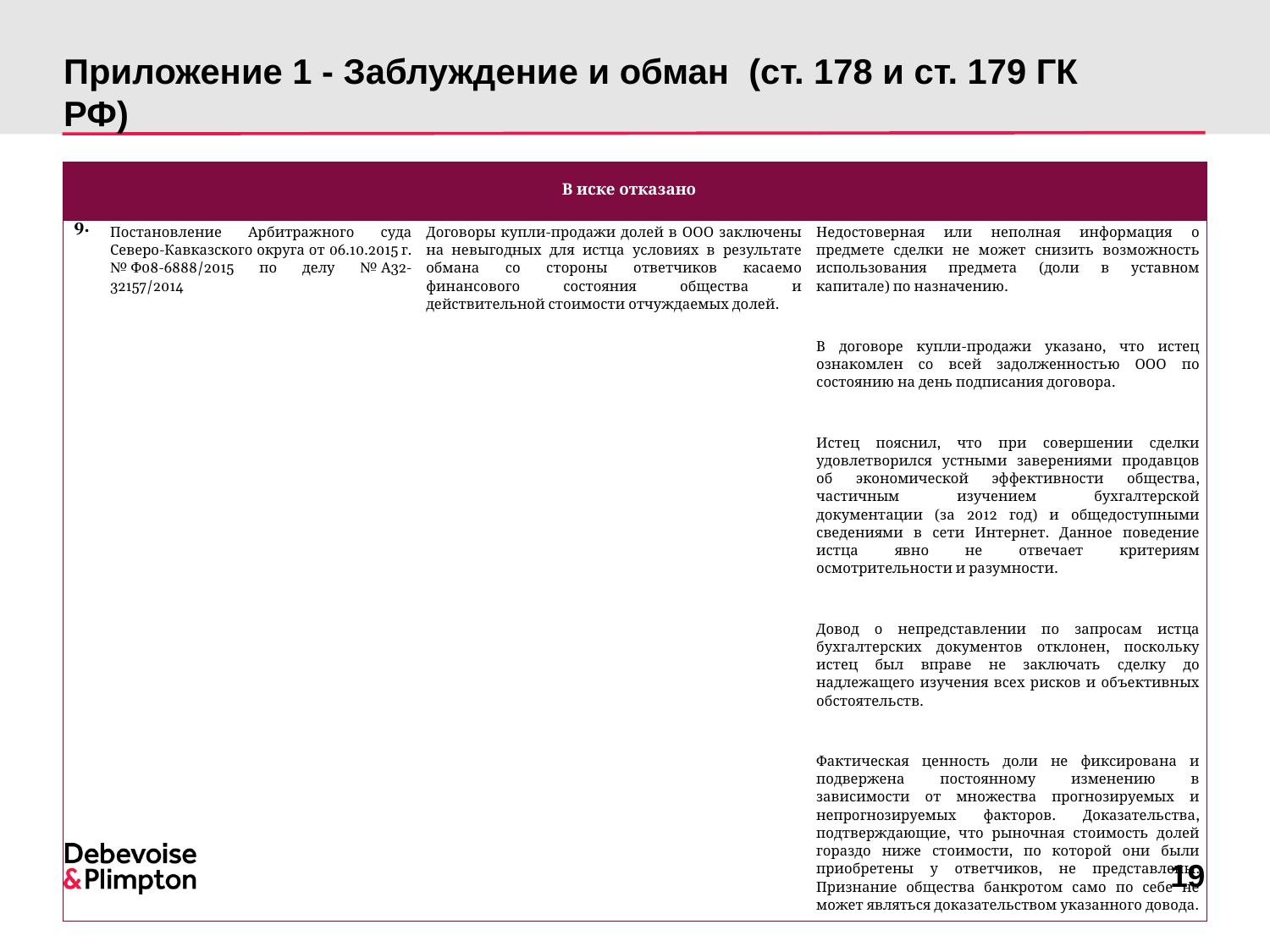

# Приложение 1 - Заблуждение и обман  (ст. 178 и ст. 179 ГК РФ)
| В иске отказано |  |  |  |
| --- | --- | --- | --- |
| 9. | Постановление Арбитражного суда Северо-Кавказского округа от 06.10.2015 г. № Ф08-6888/2015 по делу № А32-32157/2014 | Договоры купли-продажи долей в ООО заключены на невыгодных для истца условиях в результате обмана со стороны ответчиков касаемо финансового состояния общества и действительной стоимости отчуждаемых долей. | Недостоверная или неполная информация о предмете сделки не может снизить возможность использования предмета (доли в уставном капитале) по назначению. В договоре купли-продажи указано, что истец ознакомлен со всей задолженностью ООО по состоянию на день подписания договора. Истец пояснил, что при совершении сделки удовлетворился устными заверениями продавцов об экономической эффективности общества, частичным изучением бухгалтерской документации (за 2012 год) и общедоступными сведениями в сети Интернет. Данное поведение истца явно не отвечает критериям осмотрительности и разумности. Довод о непредставлении по запросам истца бухгалтерских документов отклонен, поскольку истец был вправе не заключать сделку до надлежащего изучения всех рисков и объективных обстоятельств. Фактическая ценность доли не фиксирована и подвержена постоянному изменению в зависимости от множества прогнозируемых и непрогнозируемых факторов. Доказательства, подтверждающие, что рыночная стоимость долей гораздо ниже стоимости, по которой они были приобретены у ответчиков, не представлены. Признание общества банкротом само по себе не может являться доказательством указанного довода. |
19